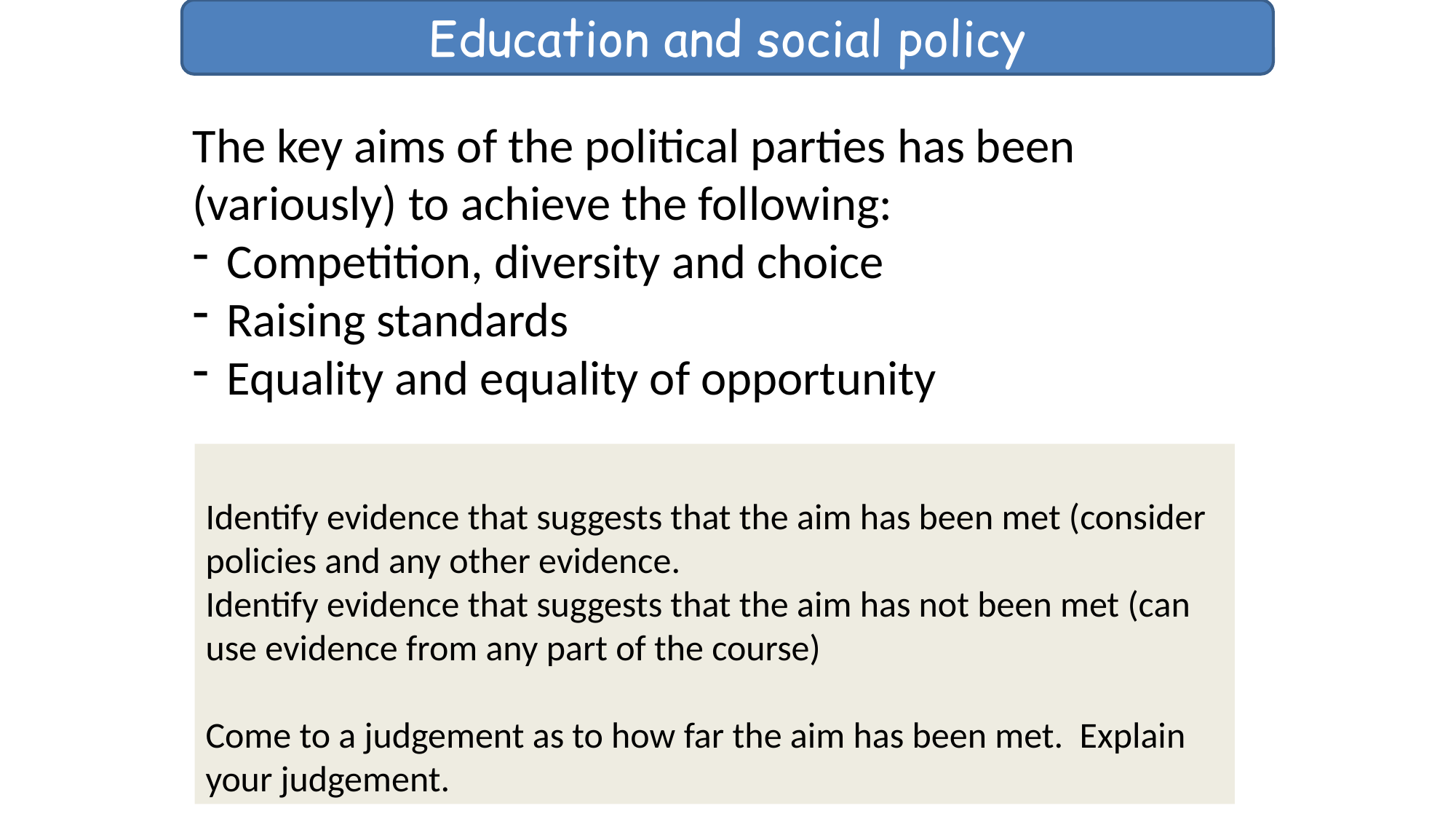

Education and social policy
The key aims of the political parties has been (variously) to achieve the following:
Competition, diversity and choice
Raising standards
Equality and equality of opportunity

Identify evidence that suggests that the aim has been met (consider policies and any other evidence.
Identify evidence that suggests that the aim has not been met (can use evidence from any part of the course)

Come to a judgement as to how far the aim has been met.  Explain your judgement.